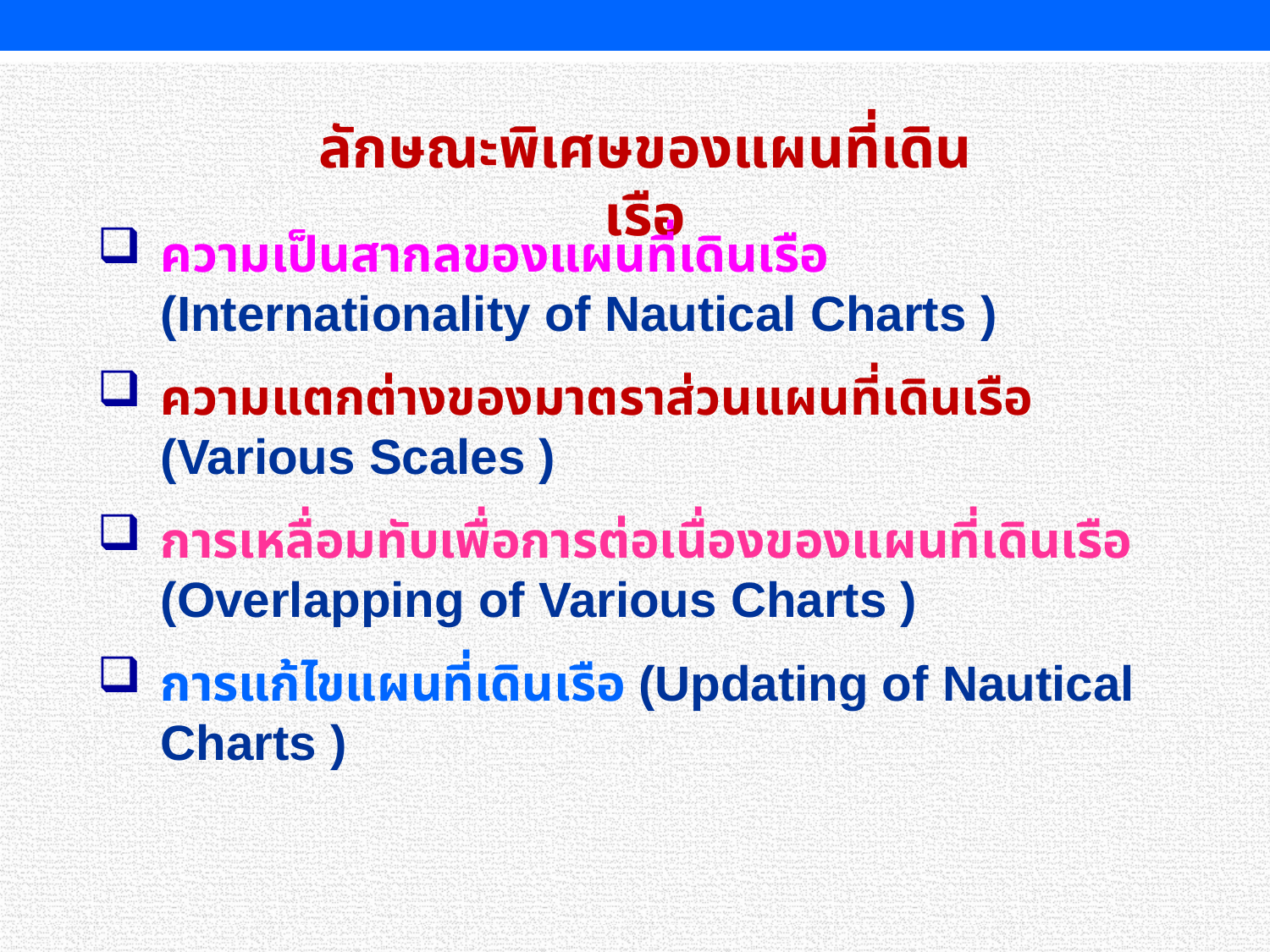

ลักษณะพิเศษของแผนที่เดินเรือ

ความเป็นสากลของแผนที่เดินเรือ (Internationality of Nautical Charts )
ความแตกต่างของมาตราส่วนแผนที่เดินเรือ (Various Scales )
การเหลื่อมทับเพื่อการต่อเนื่องของแผนที่เดินเรือ (Overlapping of Various Charts )
การแก้ไขแผนที่เดินเรือ (Updating of Nautical Charts )